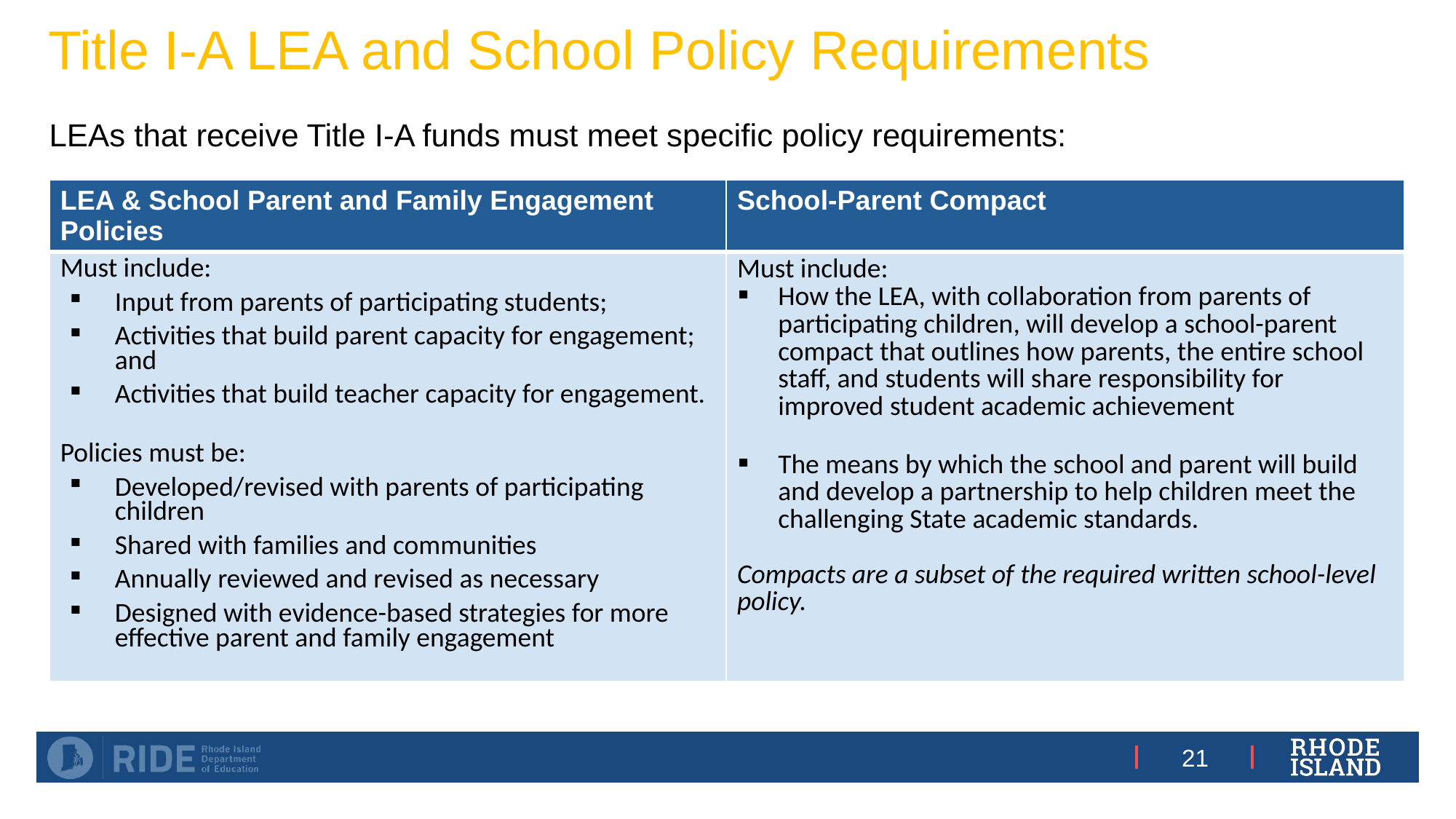

# Title I-A LEA and School Policy Requirements
LEAs that receive Title I-A funds must meet specific policy requirements:

| LEA & School Parent and Family Engagement Policies | School-Parent Compact |
| --- | --- |
| Must include: Input from parents of participating students; Activities that build parent capacity for engagement; and Activities that build teacher capacity for engagement. Policies must be: Developed/revised with parents of participating children Shared with families and communities Annually reviewed and revised as necessary Designed with evidence-based strategies for more effective parent and family engagement | Must include: How the LEA, with collaboration from parents of participating children, will develop a school-parent compact that outlines how parents, the entire school staff, and students will share responsibility for improved student academic achievement The means by which the school and parent will build and develop a partnership to help children meet the challenging State academic standards. Compacts are a subset of the required written school-level policy. |
21